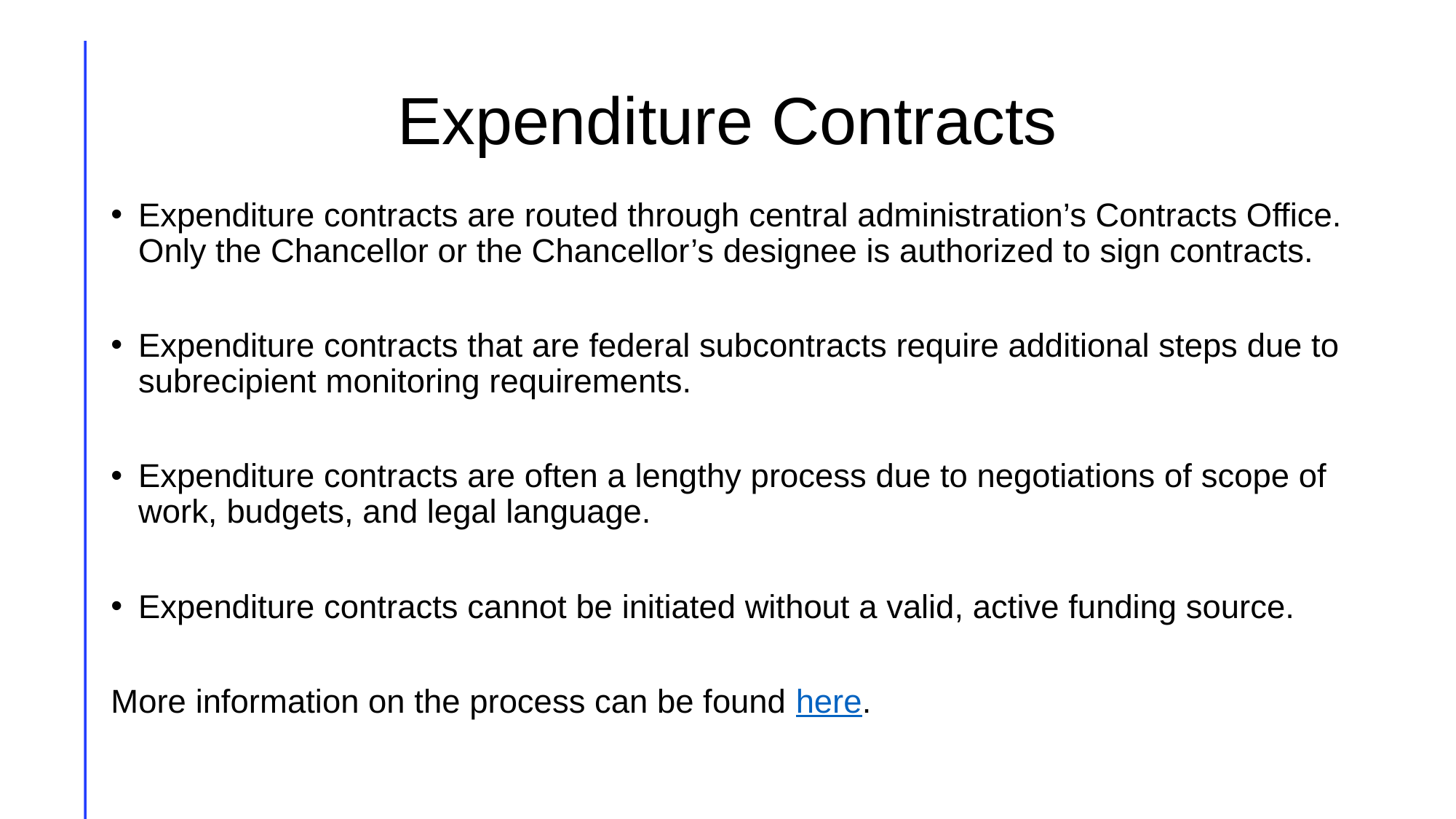

# Expenditure Contracts
Expenditure contracts are routed through central administration’s Contracts Office. Only the Chancellor or the Chancellor’s designee is authorized to sign contracts.

Expenditure contracts that are federal subcontracts require additional steps due to subrecipient monitoring requirements.

Expenditure contracts are often a lengthy process due to negotiations of scope of work, budgets, and legal language.

Expenditure contracts cannot be initiated without a valid, active funding source.

More information on the process can be found here.